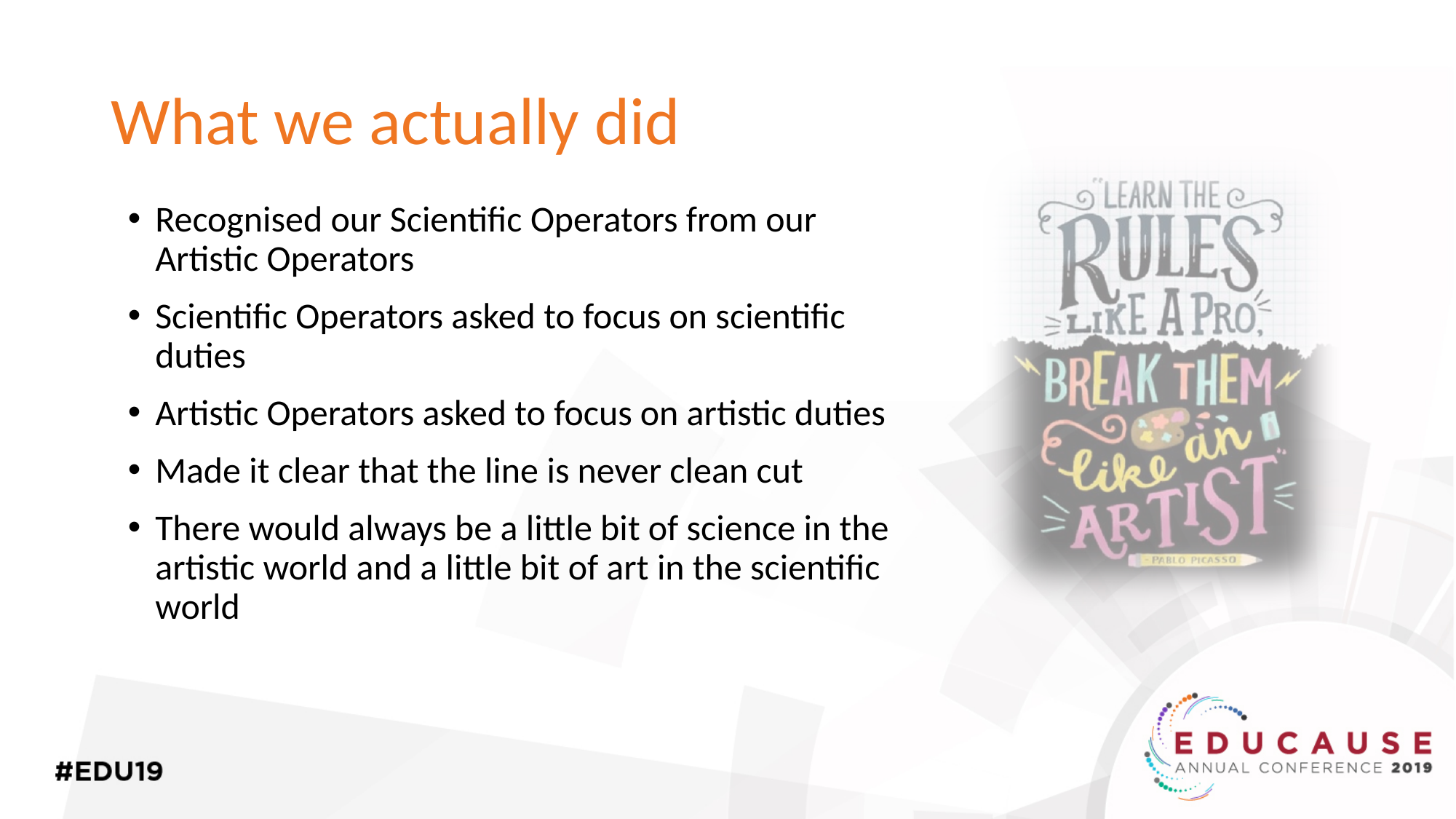

# What we actually did

Recognised our Scientific Operators from our Artistic Operators
Scientific Operators asked to focus on scientific duties
Artistic Operators asked to focus on artistic duties
Made it clear that the line is never clean cut
There would always be a little bit of science in the artistic world and a little bit of art in the scientific world